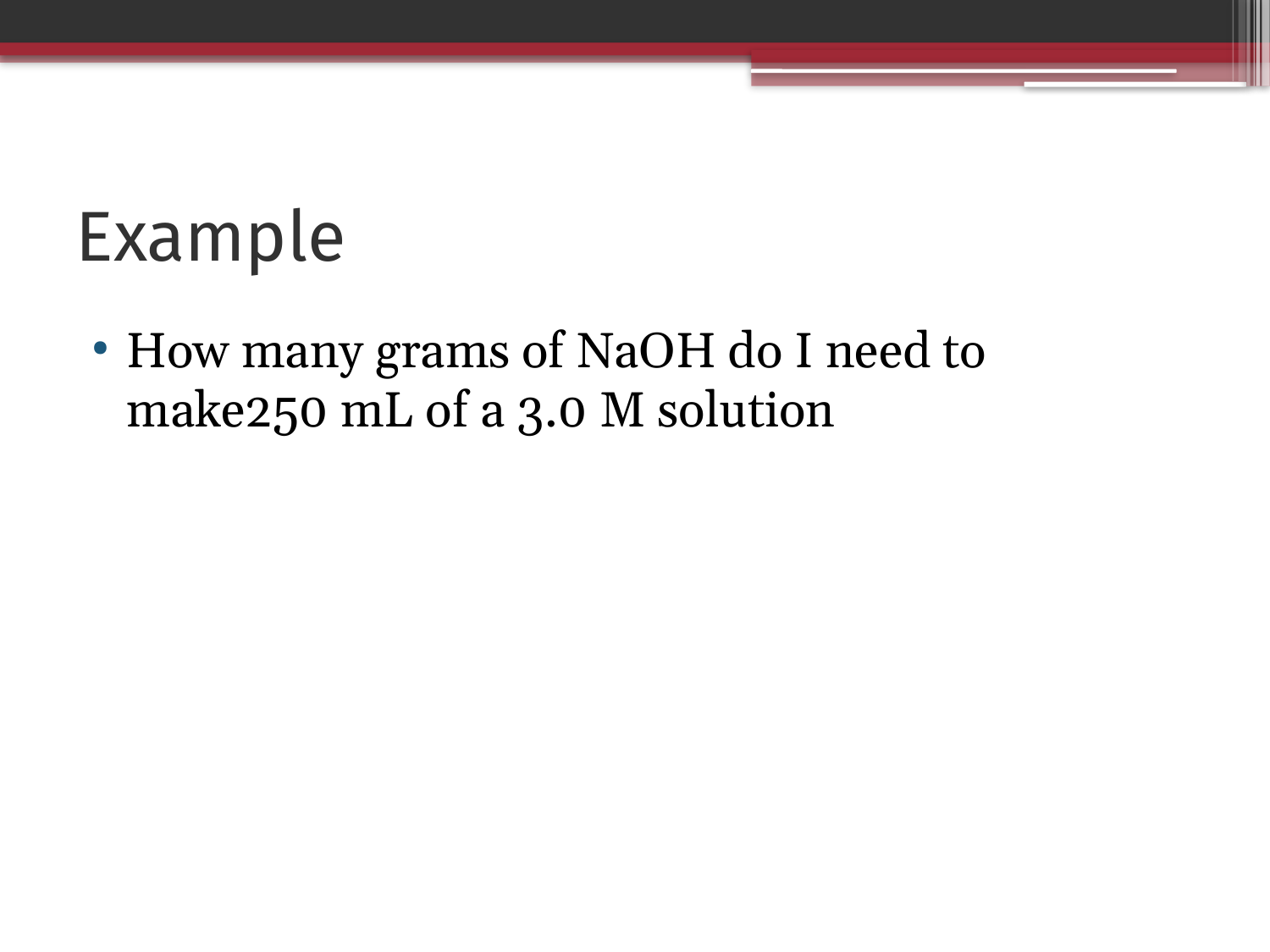

# Example
How many grams of NaOH do I need to make250 mL of a 3.0 M solution